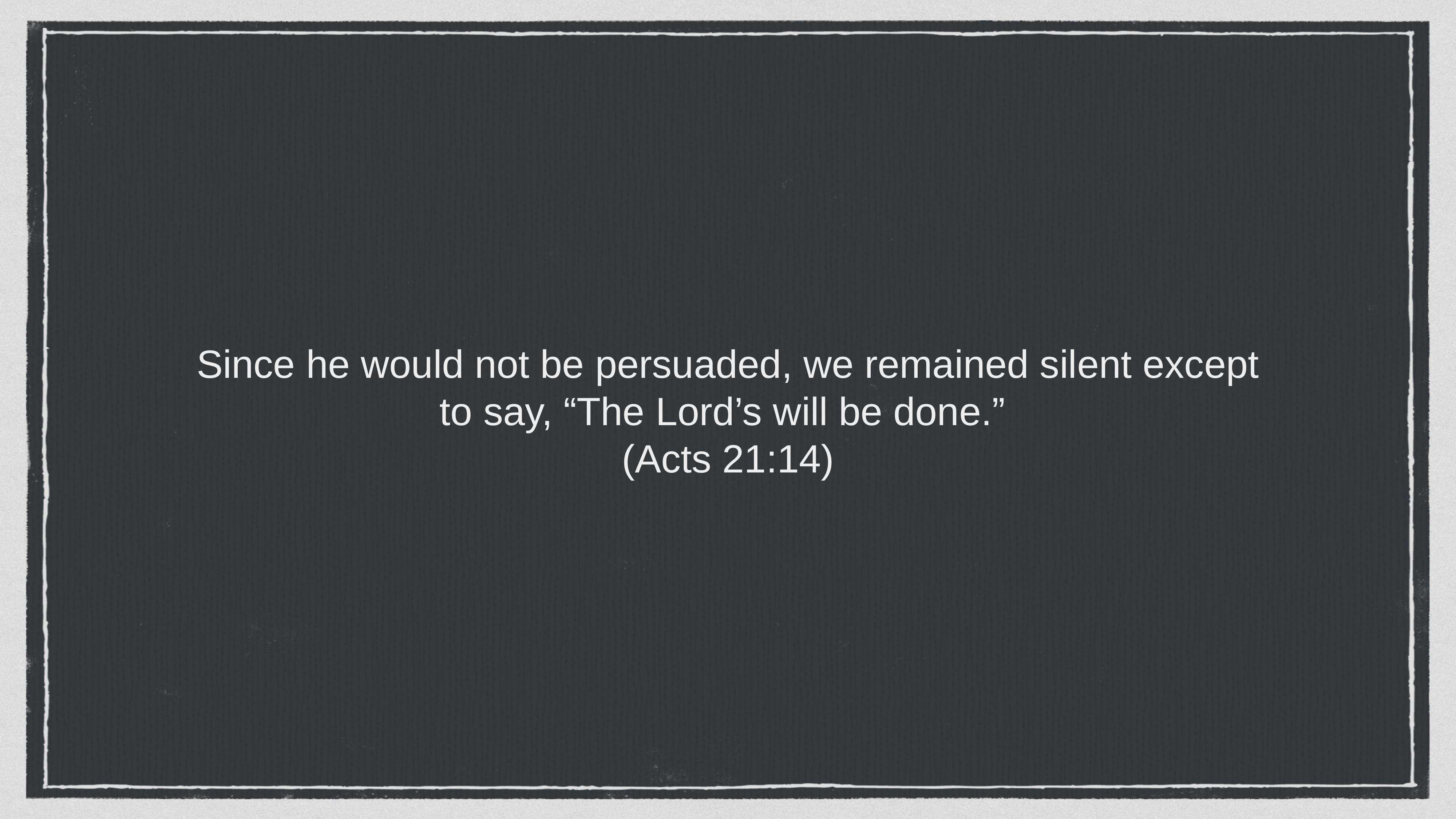

Since he would not be persuaded, we remained silent except to say, “The Lord’s will be done.”
(Acts 21:14)